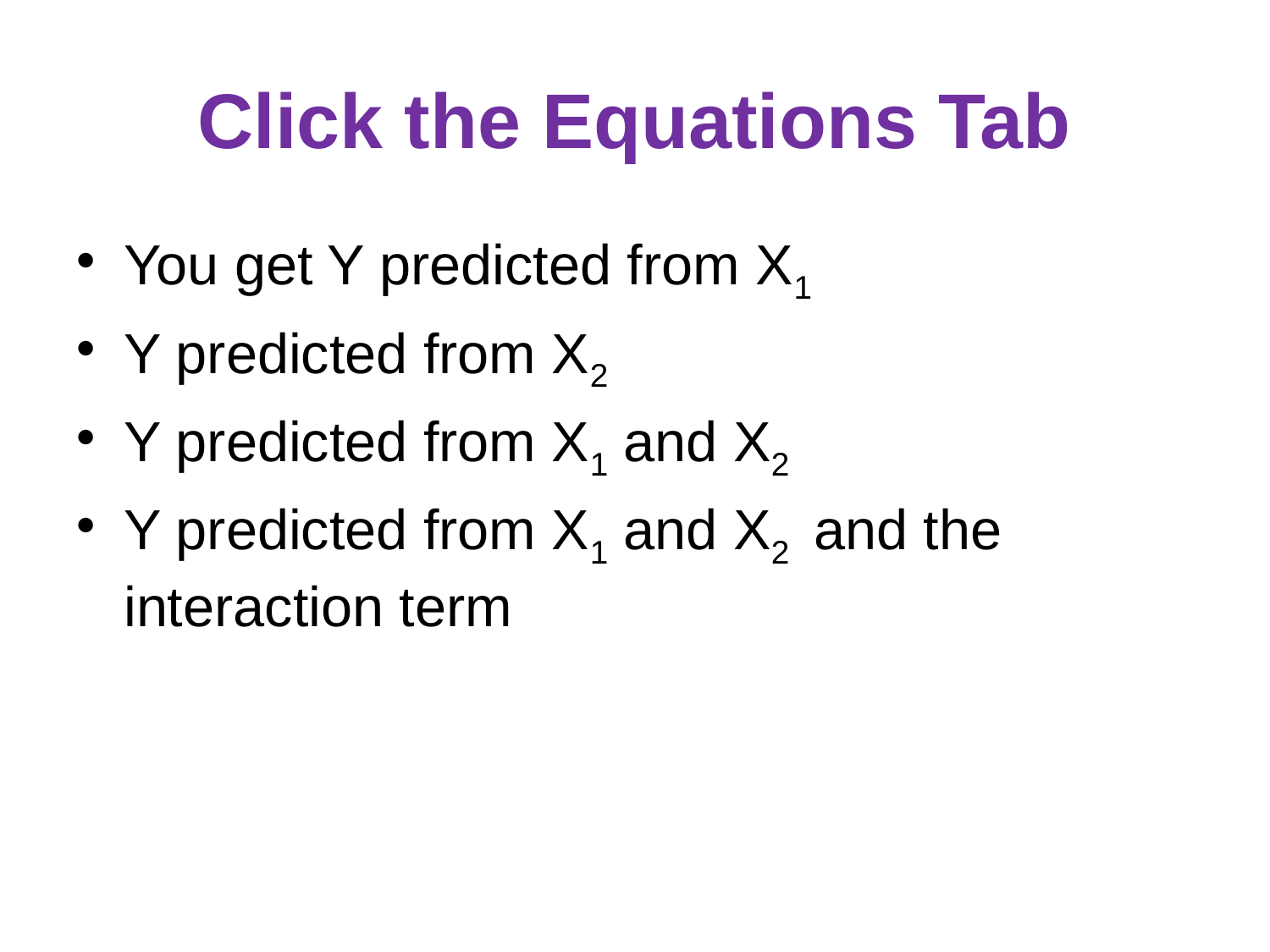

# Click the Equations Tab
You get Y predicted from X1
Y predicted from X2
Y predicted from X1 and X2
Y predicted from X1 and X2  and the interaction term